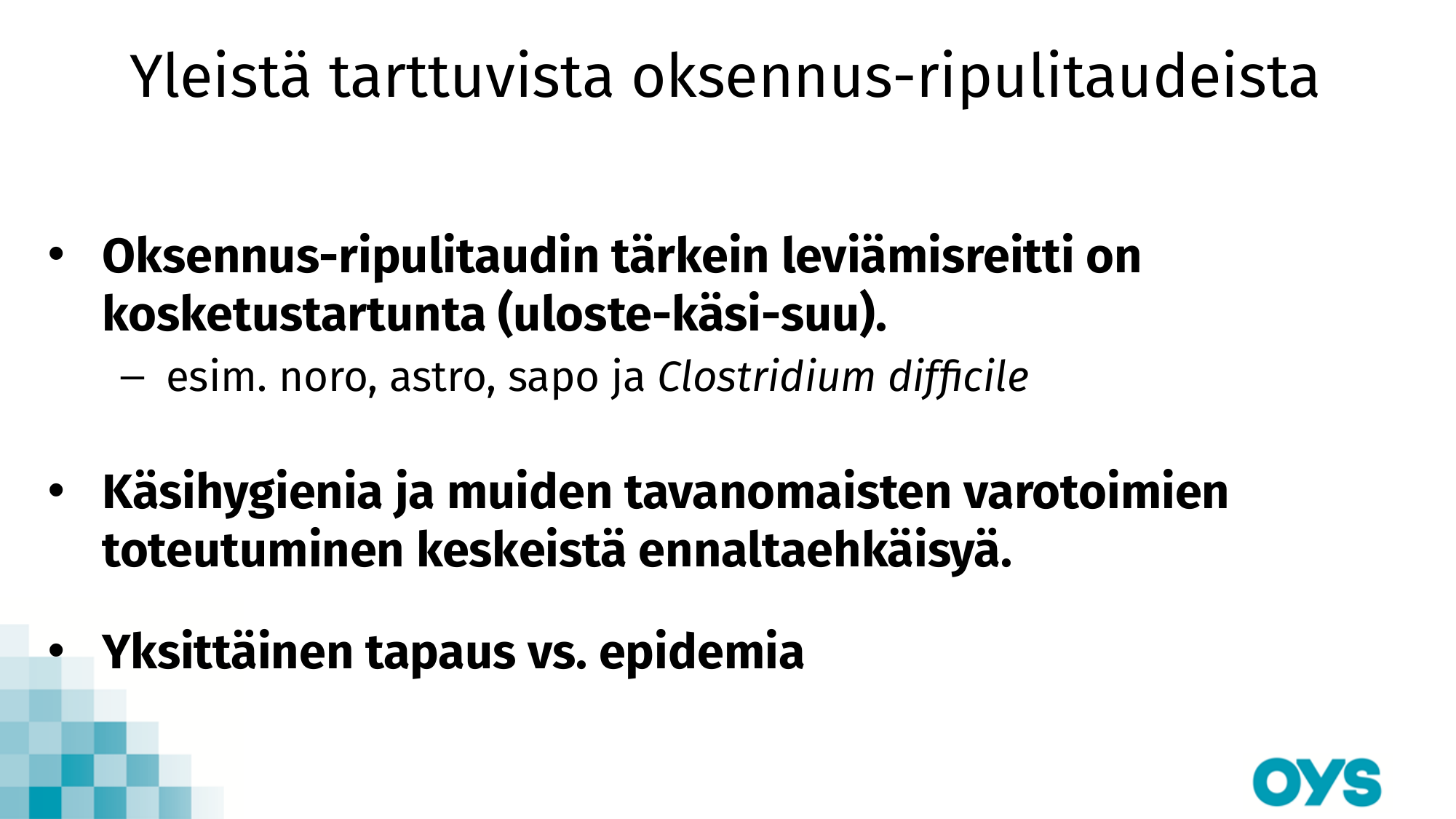

# Yleistä tarttuvista oksennus-ripulitaudeista
Oksennus-ripulitaudin tärkein leviämisreitti on kosketustartunta (uloste-käsi-suu).
esim. noro, astro, sapo ja Clostridium difficile

Käsihygienia ja muiden tavanomaisten varotoimien toteutuminen keskeistä ennaltaehkäisyä.

Yksittäinen tapaus vs. epidemia